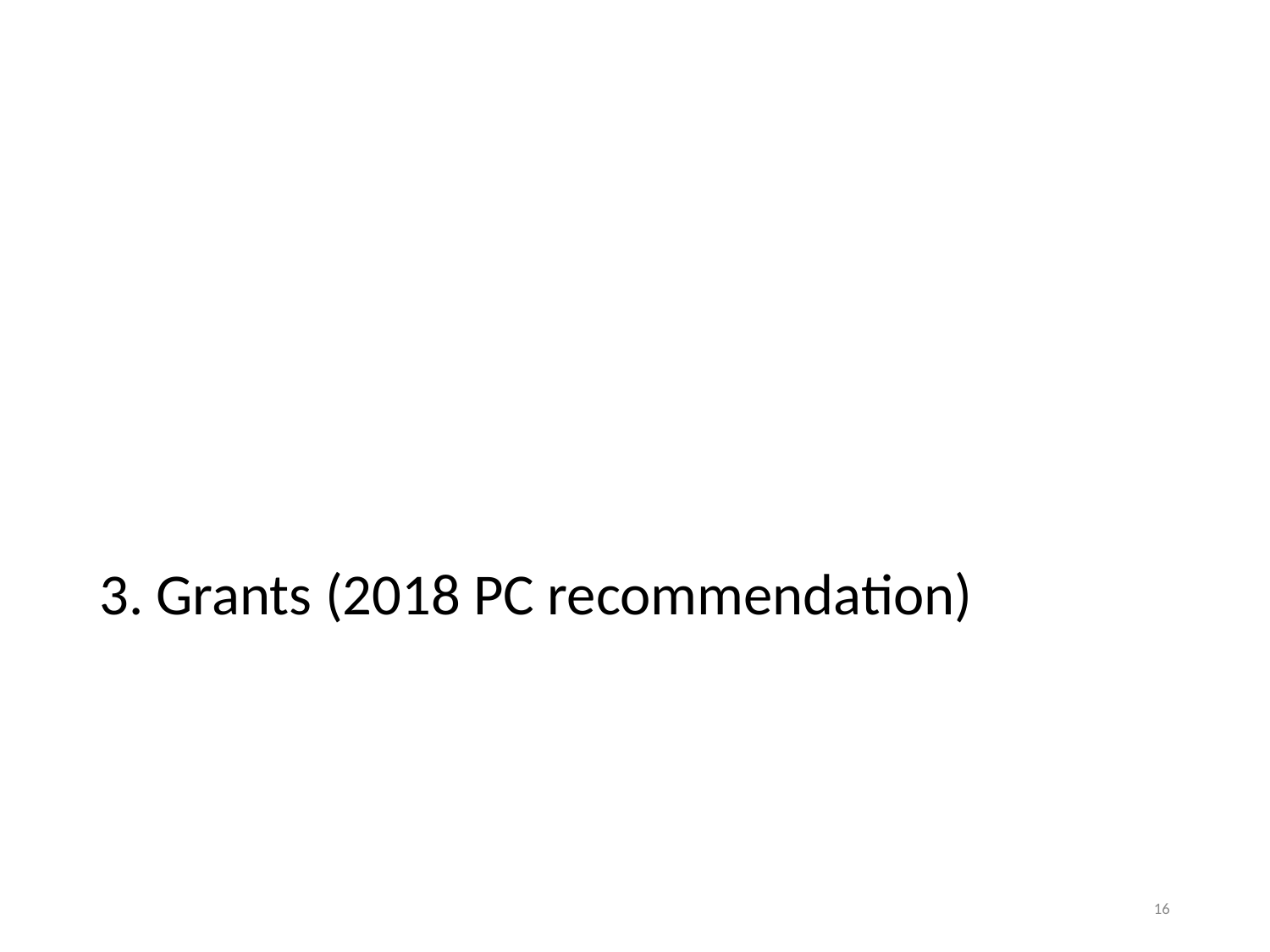

# 3. Grants (2018 PC recommendation)

16